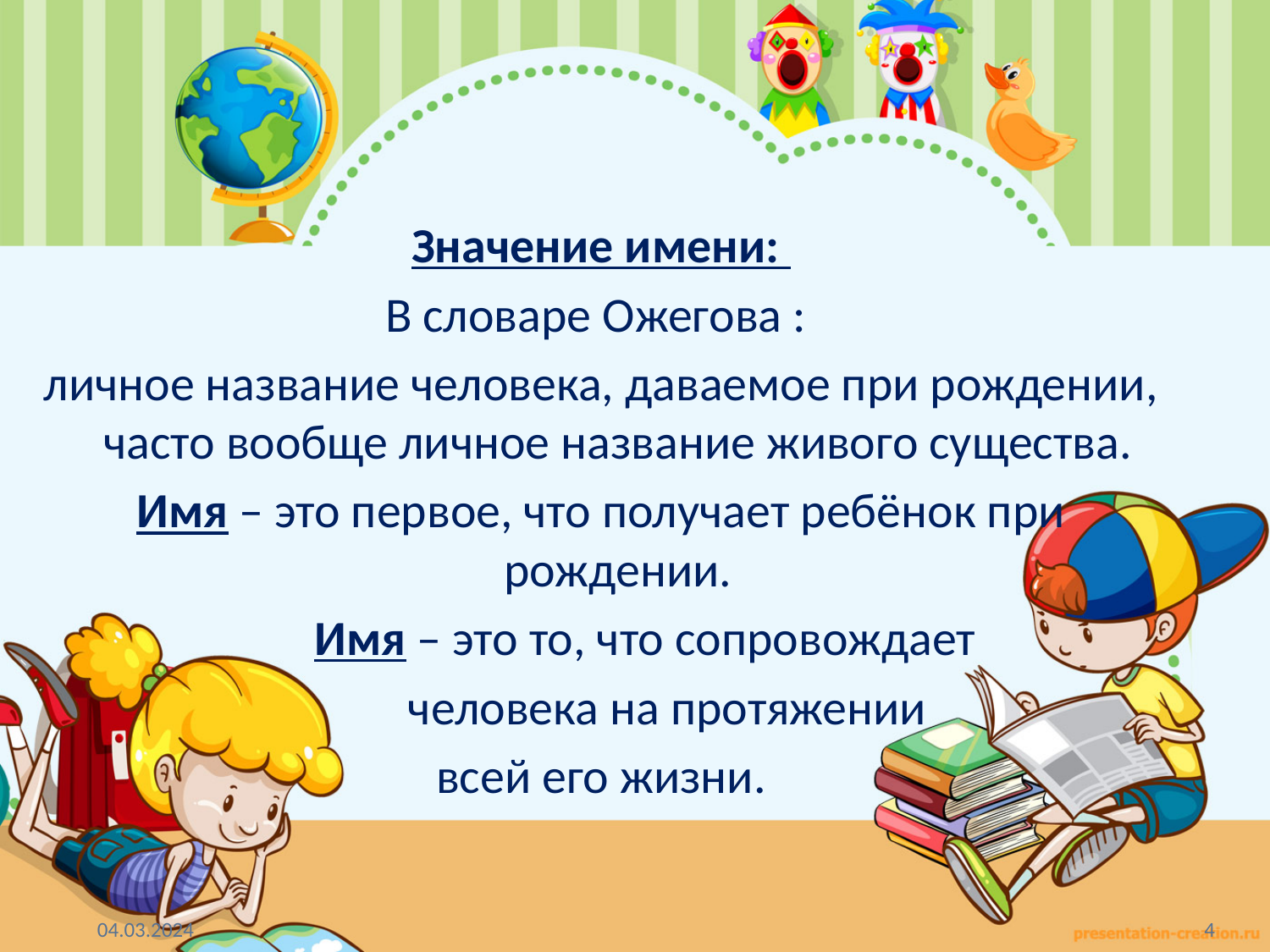

Значение имени:
В словаре Ожегова :
личное название человека, даваемое при рождении, часто вообще личное название живого существа.
Имя – это первое, что получает ребёнок при рождении.
         Имя – это то, что сопровождает
             человека на протяжении
всей его жизни.